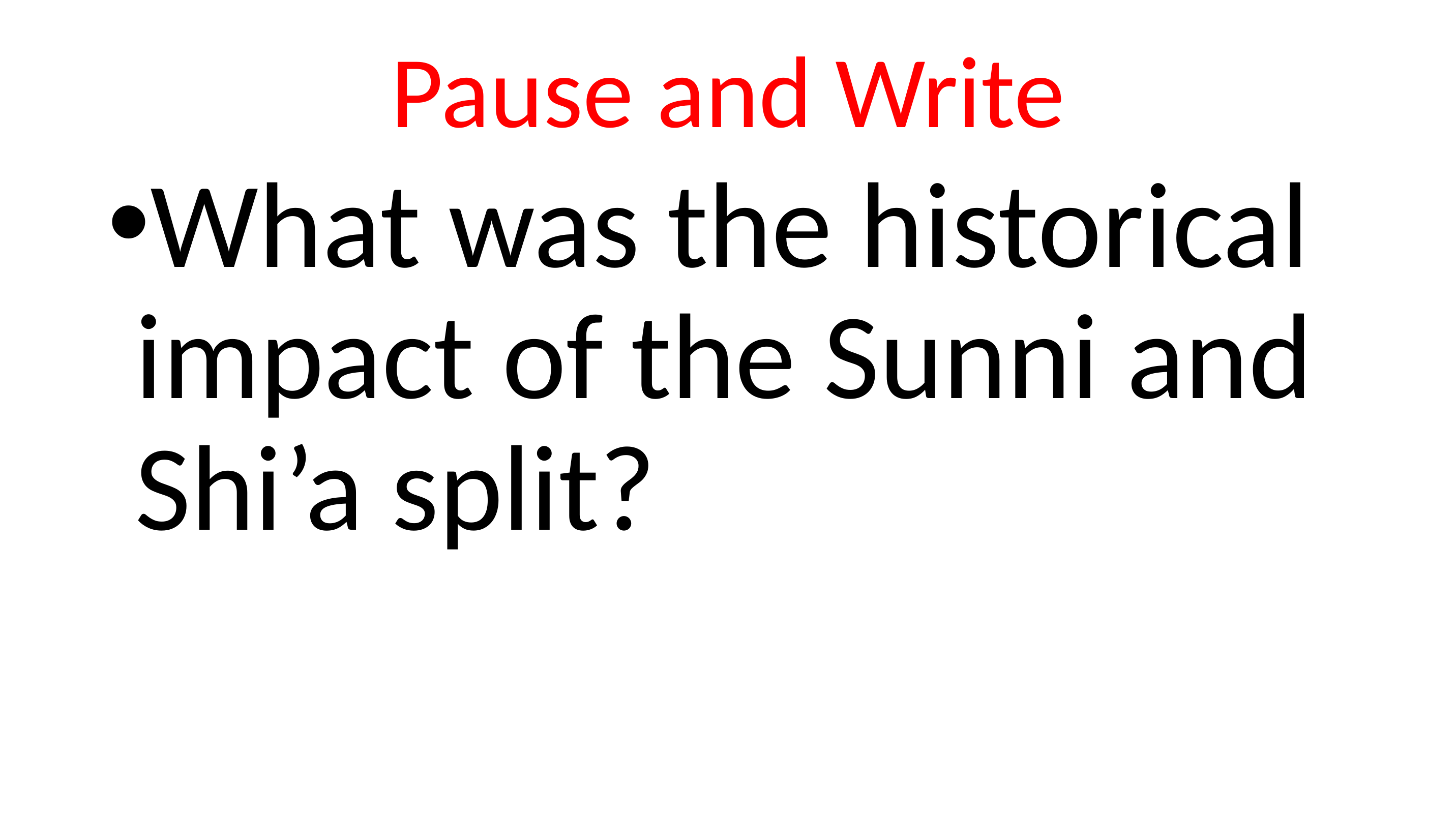

# Pause and Write
What was the historical impact of the Sunni and Shi’a split?